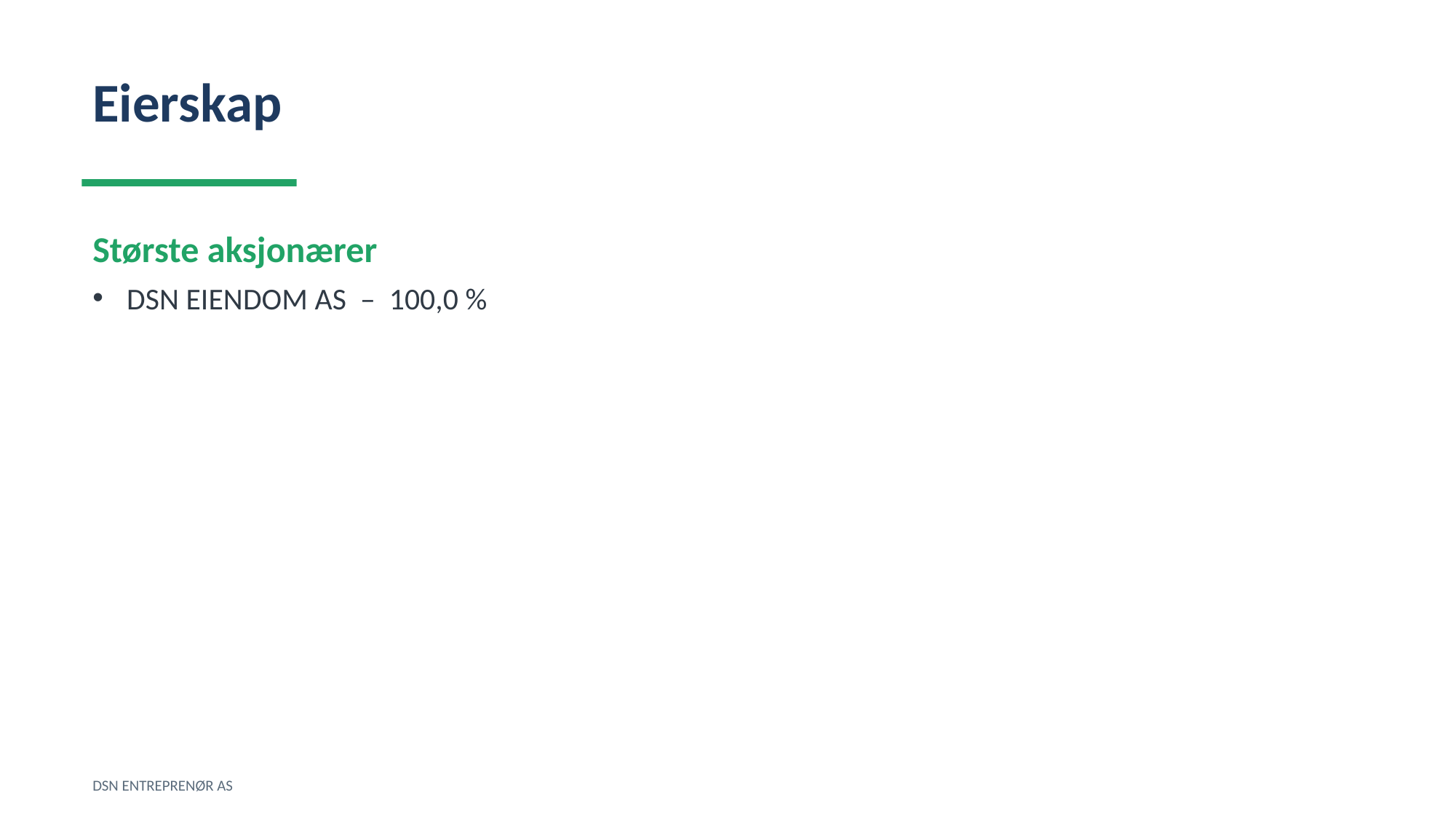

Eierskap

Største aksjonærer
DSN EIENDOM AS  –  100,0 %
DSN ENTREPRENØR AS